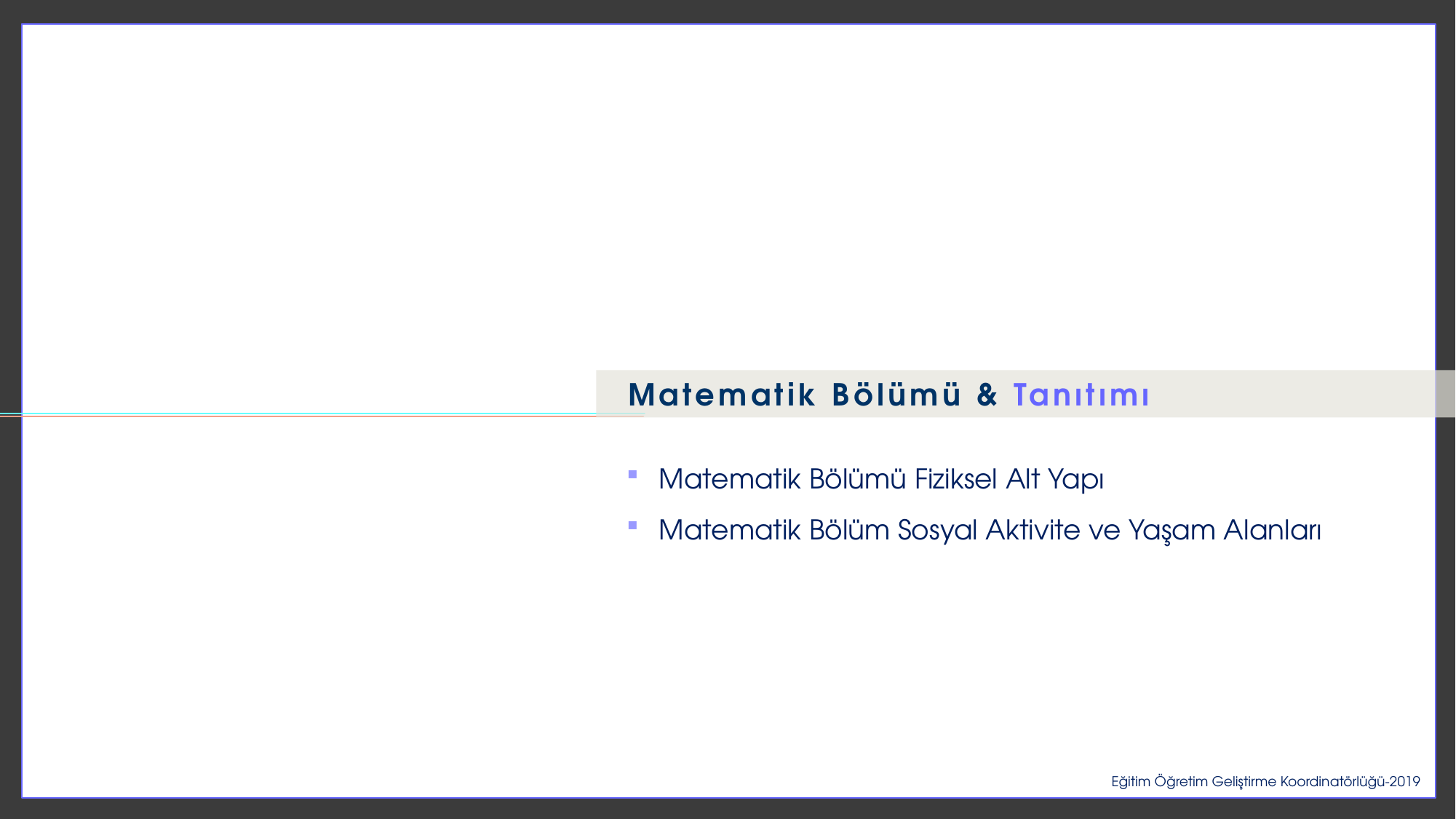

Matematik Bölümü & Tanıtımı
Matematik Bölümü Fiziksel Alt Yapı
Matematik Bölüm Sosyal Aktivite ve Yaşam Alanları
Eğitim Öğretim Geliştirme Koordinatörlüğü-2019